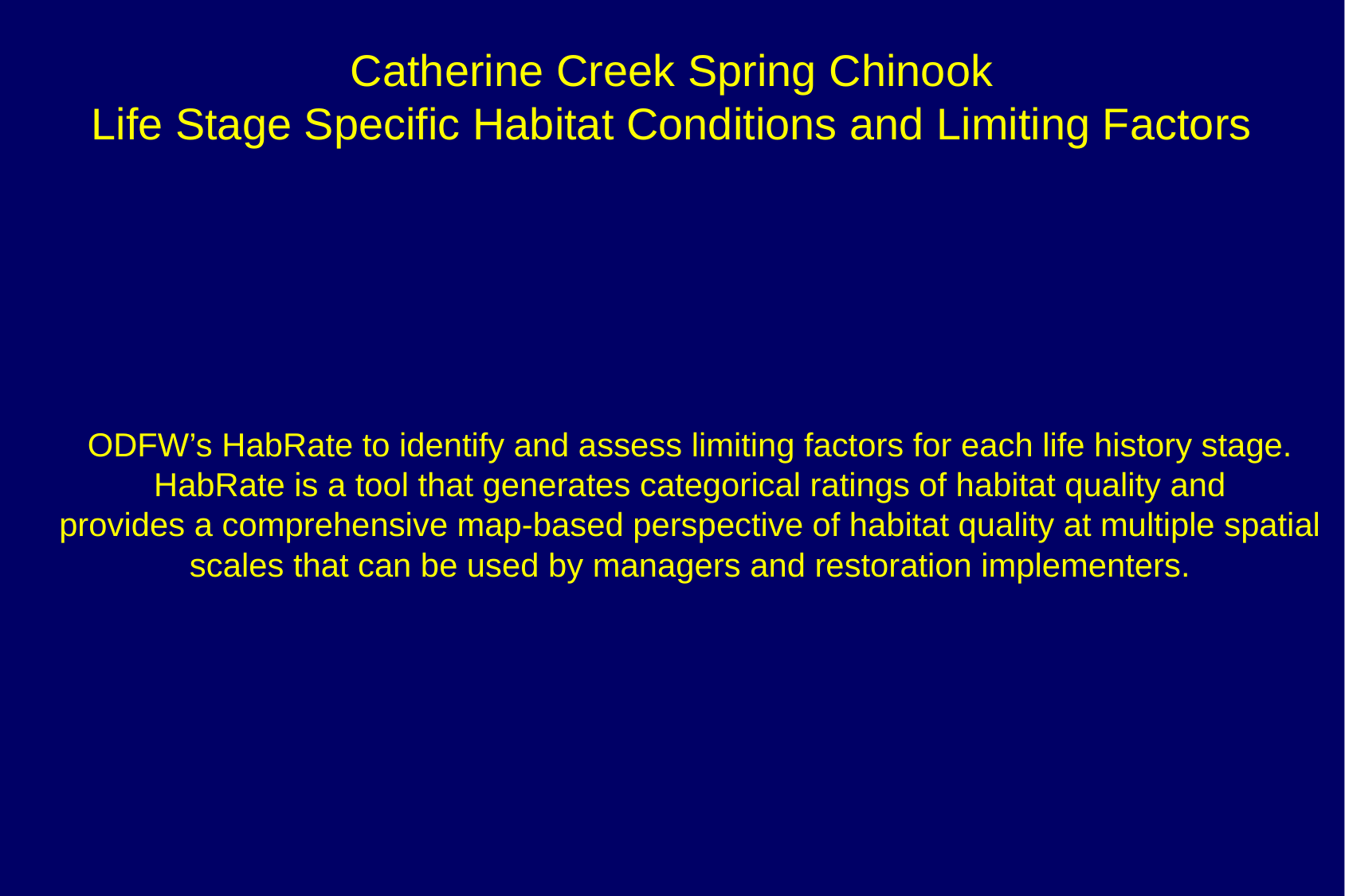

# Catherine Creek Spring Chinook Life Stage Specific Habitat Conditions and Limiting Factors
ODFW’s HabRate to identify and assess limiting factors for each life history stage. HabRate is a tool that generates categorical ratings of habitat quality and
provides a comprehensive map-based perspective of habitat quality at multiple spatial scales that can be used by managers and restoration implementers.